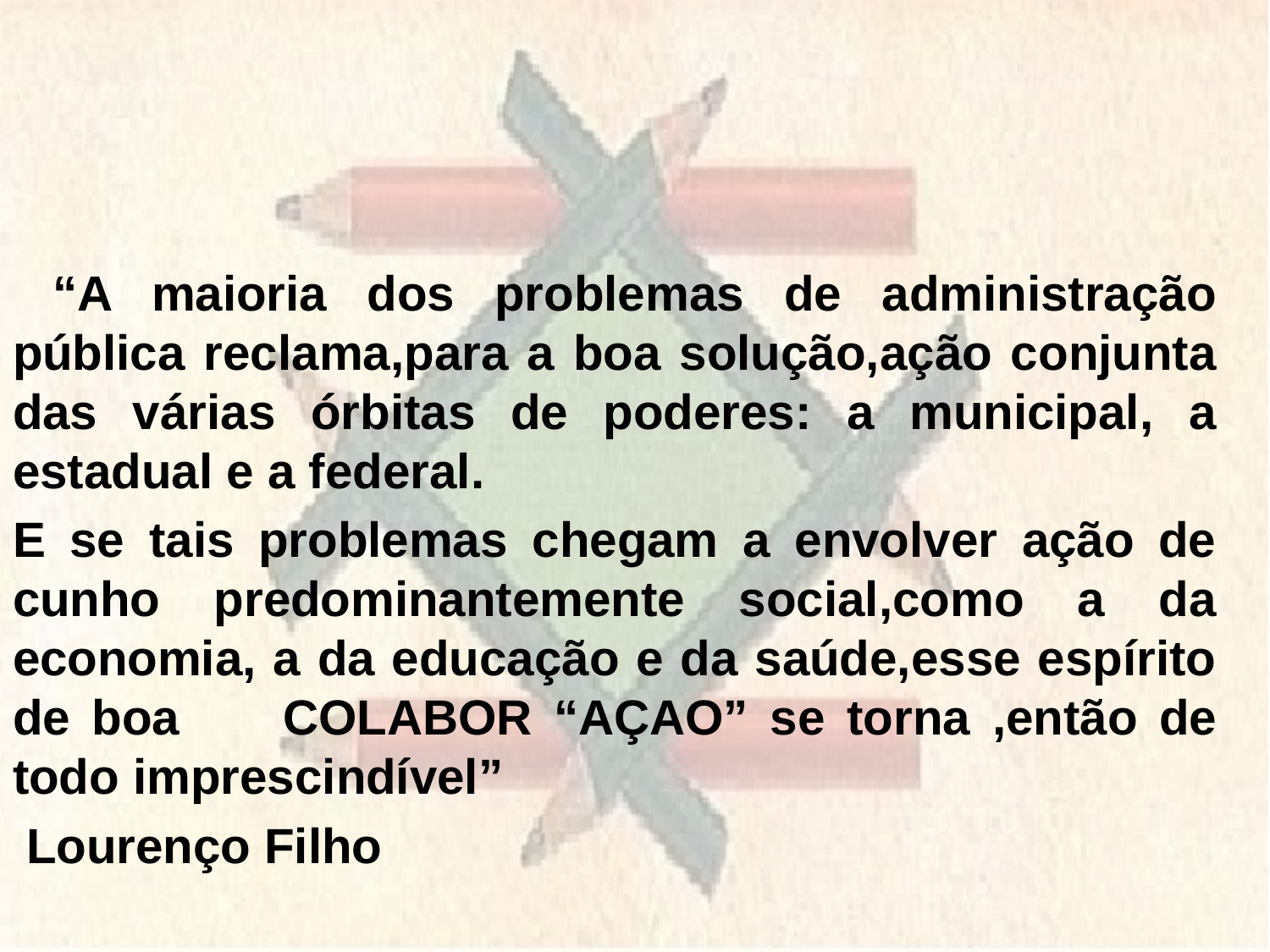

“A maioria dos problemas de administração pública reclama,para a boa solução,ação conjunta das várias órbitas de poderes: a municipal, a estadual e a federal.
E se tais problemas chegam a envolver ação de cunho predominantemente social,como a da economia, a da educação e da saúde,esse espírito de boa 	COLABOR “AÇAO” se torna ,então de todo imprescindível”
 Lourenço Filho